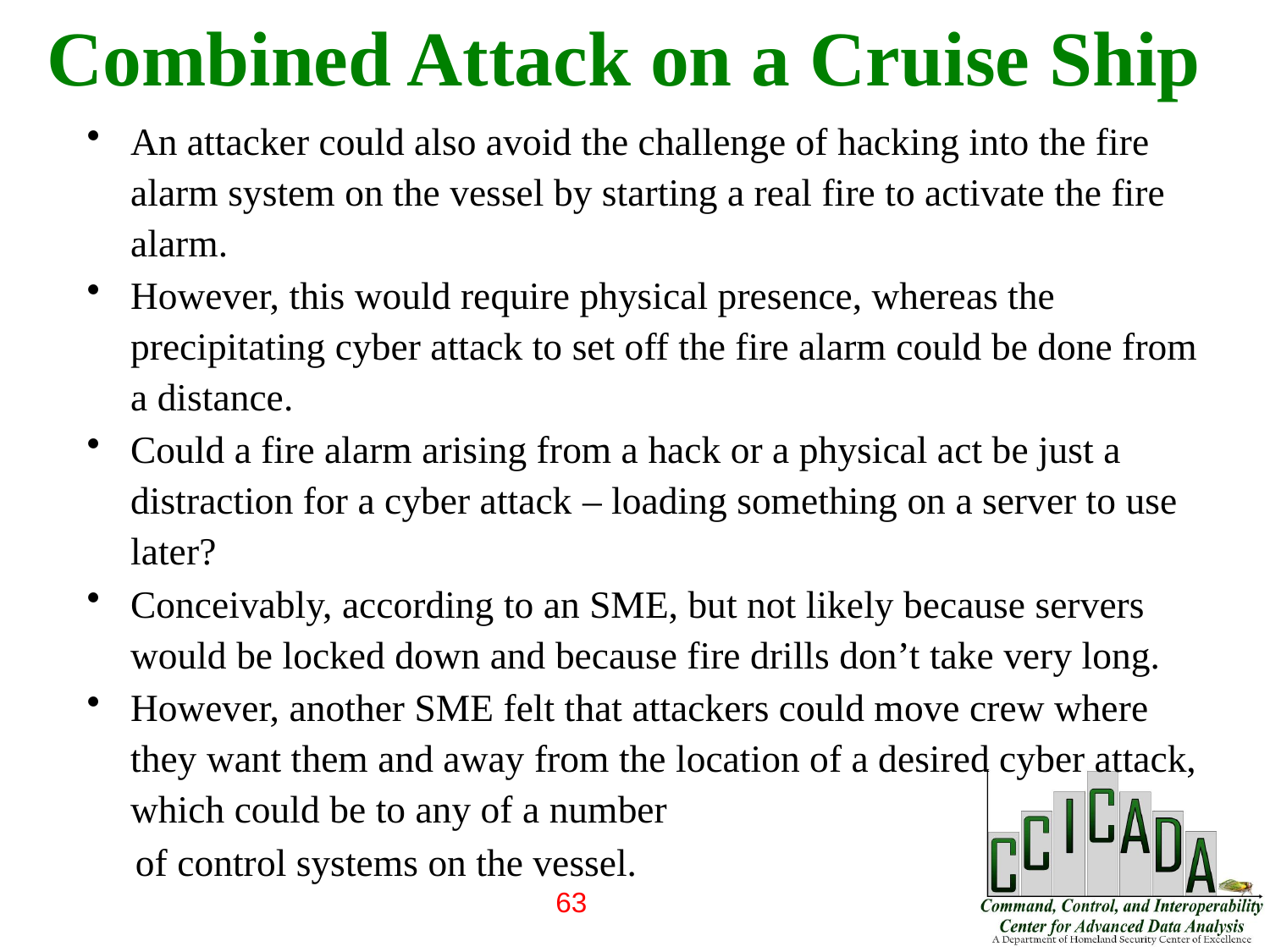

Combined Attack on a Cruise Ship
An attacker could also avoid the challenge of hacking into the fire alarm system on the vessel by starting a real fire to activate the fire alarm.
However, this would require physical presence, whereas the precipitating cyber attack to set off the fire alarm could be done from a distance.
Could a fire alarm arising from a hack or a physical act be just a distraction for a cyber attack – loading something on a server to use later?
Conceivably, according to an SME, but not likely because servers would be locked down and because fire drills don’t take very long.
However, another SME felt that attackers could move crew where they want them and away from the location of a desired cyber attack, which could be to any of a number
     of control systems on the vessel.

63